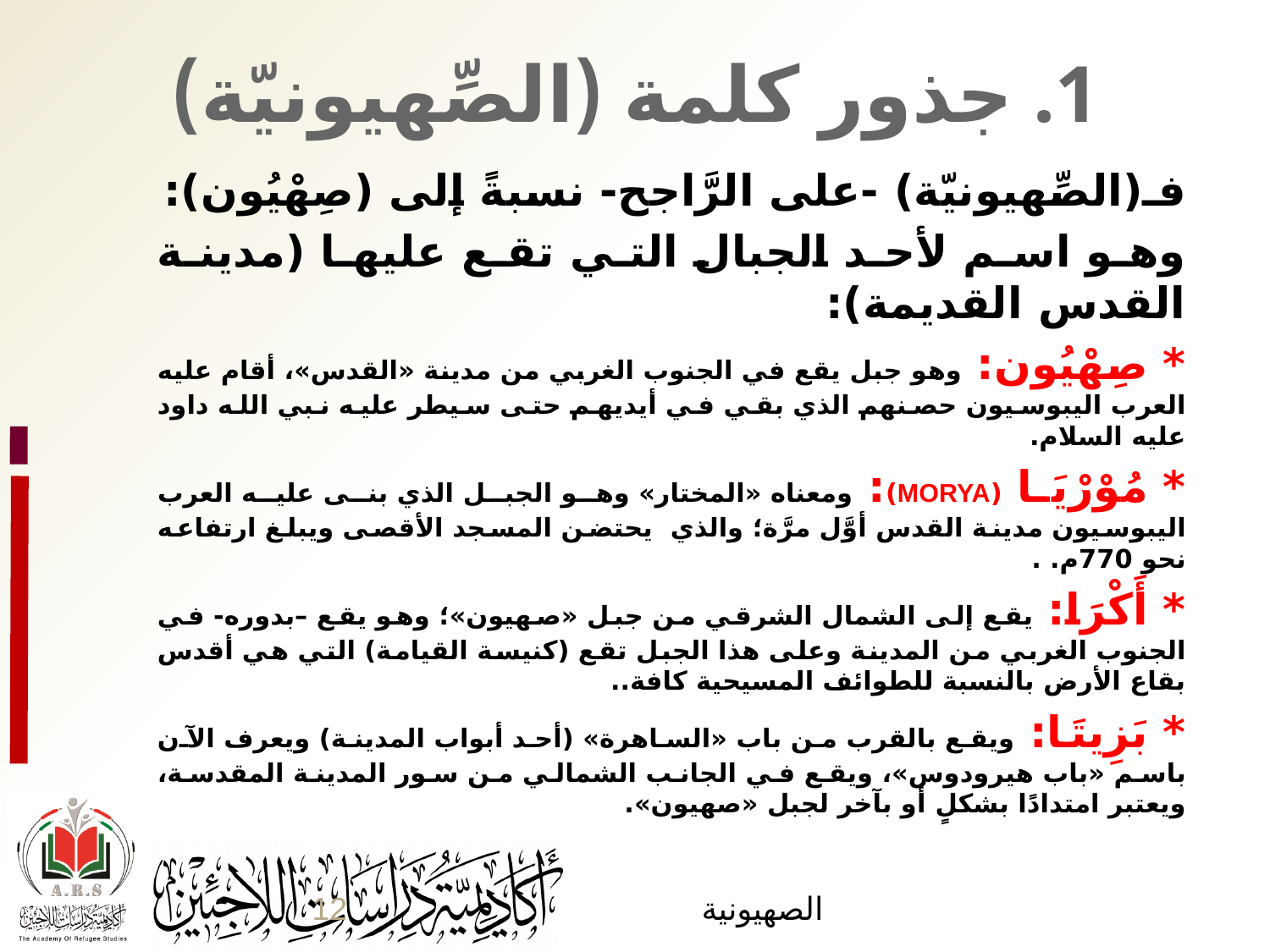

# 1. جذور كلمة (الصِّهيونيّة)
		فـ(الصِّهيونيّة) -على الرَّاجح- نسبةً إلى (صِهْيُون):
		وهو اسم لأحد الجبال التي تقع عليها (مدينة القدس القديمة):
		* صِهْيُون: وهو جبل يقع في الجنوب الغربي من مدينة «القدس»، أقام عليه العرب اليبوسيون حصنهم الذي بقي في أيديهم حتى سيطر عليه نبي الله داود عليه السلام.
		* مُوْرْيَا (MORYA): ومعناه «المختار» وهو الجبل الذي بنى عليه العرب اليبوسيون مدينة القدس أوَّل مرَّة؛ والذي  يحتضن المسجد الأقصى ويبلغ ارتفاعه نحو 770م. .
		* أَكْرَا: يقع إلى الشمال الشرقي من جبل «صهيون»؛ وهو يقع –بدوره- في الجنوب الغربي من المدينة وعلى هذا الجبل تقع (كنيسة القيامة) التي هي أقدس بقاع الأرض بالنسبة للطوائف المسيحية كافة..
		* بَزِيتَا: ويقع بالقرب من باب «الساهرة» (أحد أبواب المدينة) ويعرف الآن باسم «باب هيرودوس»، ويقع في الجانب الشمالي من سور المدينة المقدسة، ويعتبر امتدادًا بشكلٍ أو بآخر لجبل «صهيون».
12
الصهيونية